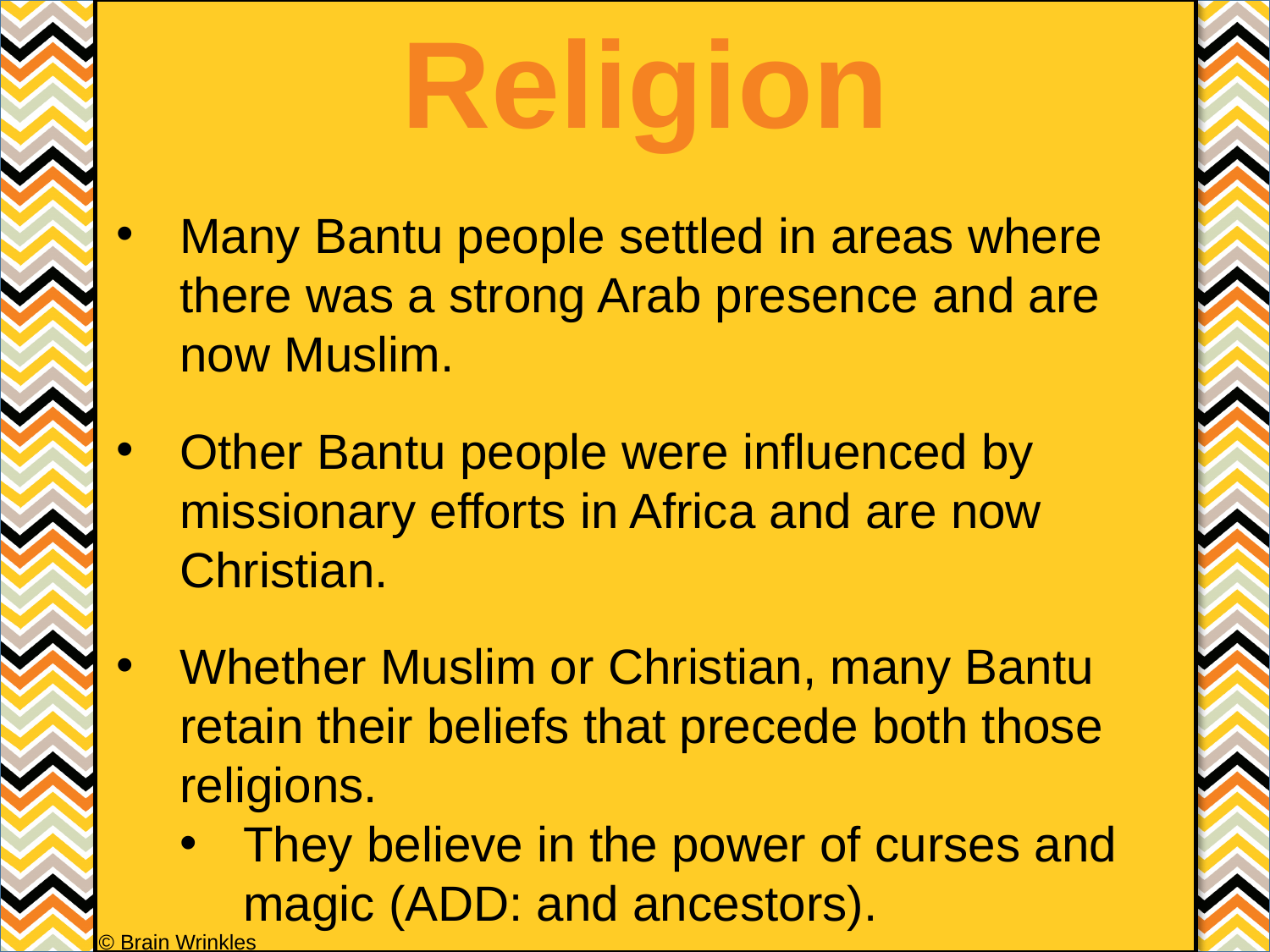

Religion

#
Many Bantu people settled in areas where there was a strong Arab presence and are now Muslim.

Other Bantu people were influenced by missionary efforts in Africa and are now Christian.

Whether Muslim or Christian, many Bantu retain their beliefs that precede both those religions.
They believe in the power of curses and magic (ADD: and ancestors).

© Brain Wrinkles